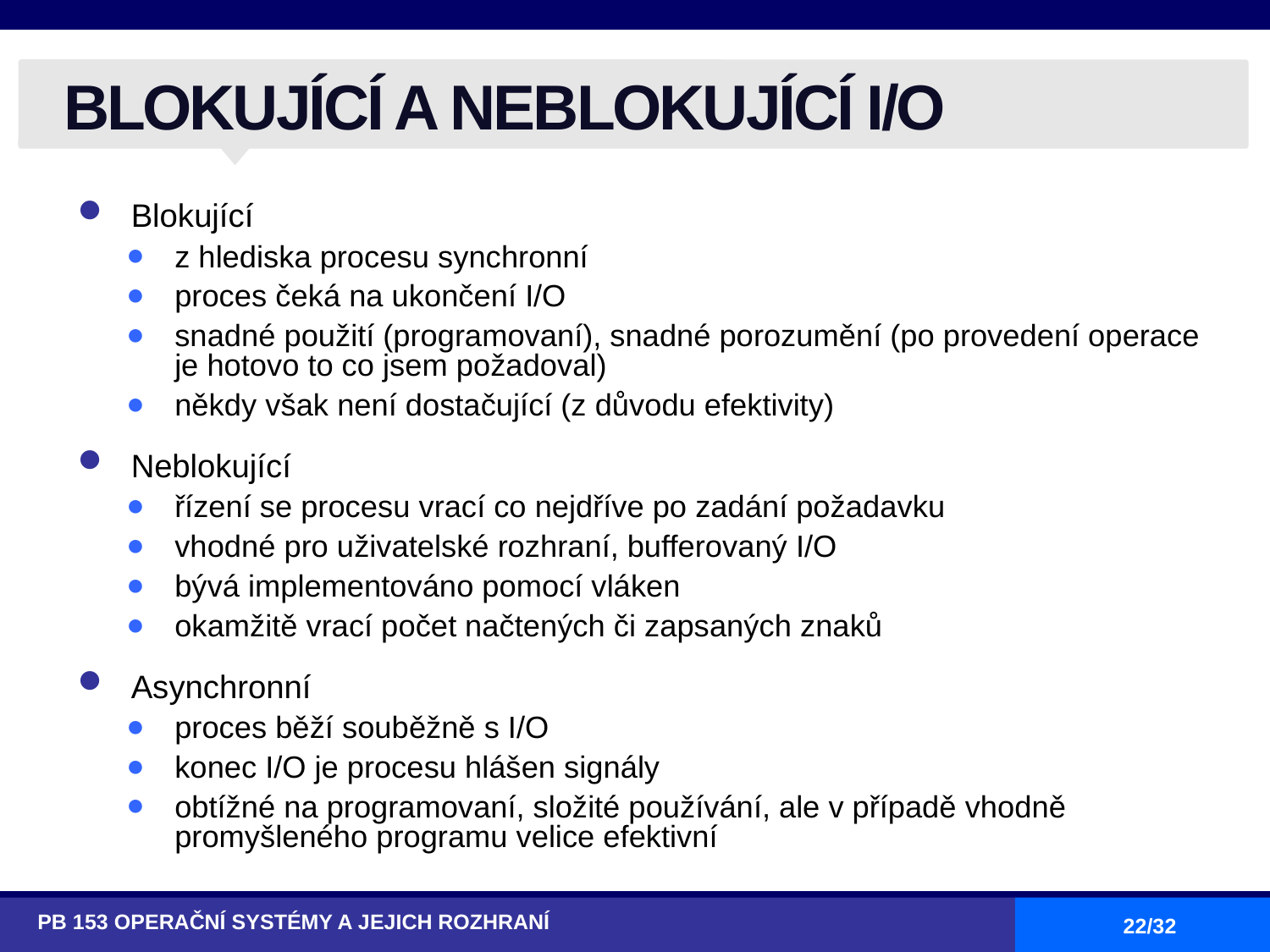

# BLOKUJÍCÍ A NEBLOKUJÍCÍ I/O
Blokující
z hlediska procesu synchronní
proces čeká na ukončení I/O
snadné použití (programovaní), snadné porozumění (po provedení operace je hotovo to co jsem požadoval)
někdy však není dostačující (z důvodu efektivity)
Neblokující
řízení se procesu vrací co nejdříve po zadání požadavku
vhodné pro uživatelské rozhraní, bufferovaný I/O
bývá implementováno pomocí vláken
okamžitě vrací počet načtených či zapsaných znaků
Asynchronní
proces běží souběžně s I/O
konec I/O je procesu hlášen signály
obtížné na programovaní, složité používání, ale v případě vhodně promyšleného programu velice efektivní
PB 153 OPERAČNÍ SYSTÉMY A JEJICH ROZHRANÍ